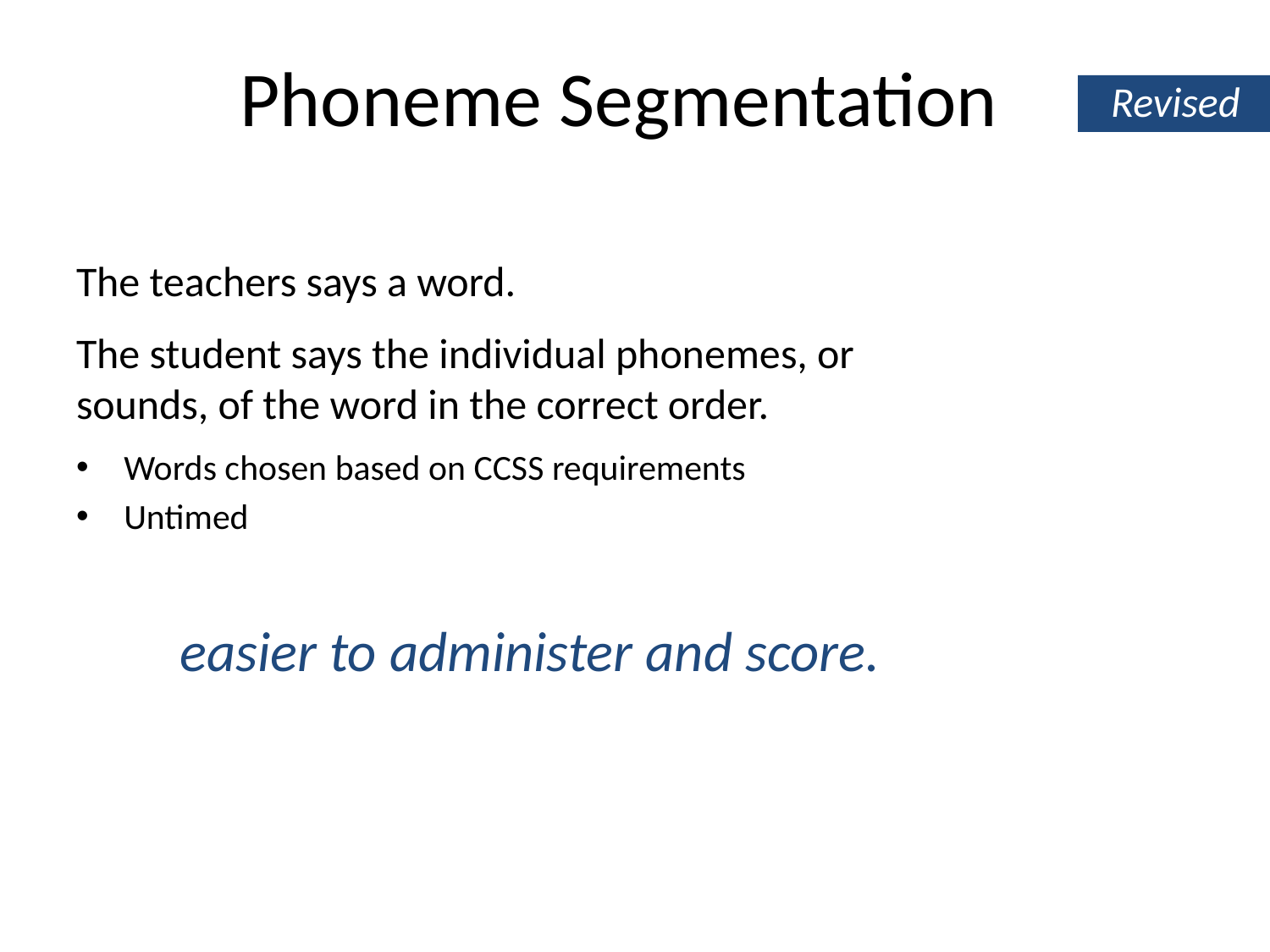

Phoneme Segmentation
Revised

The teachers says a word.
The student says the individual phonemes, or sounds, of the word in the correct order.
Words chosen based on CCSS requirements
Untimed

easier to administer and score.